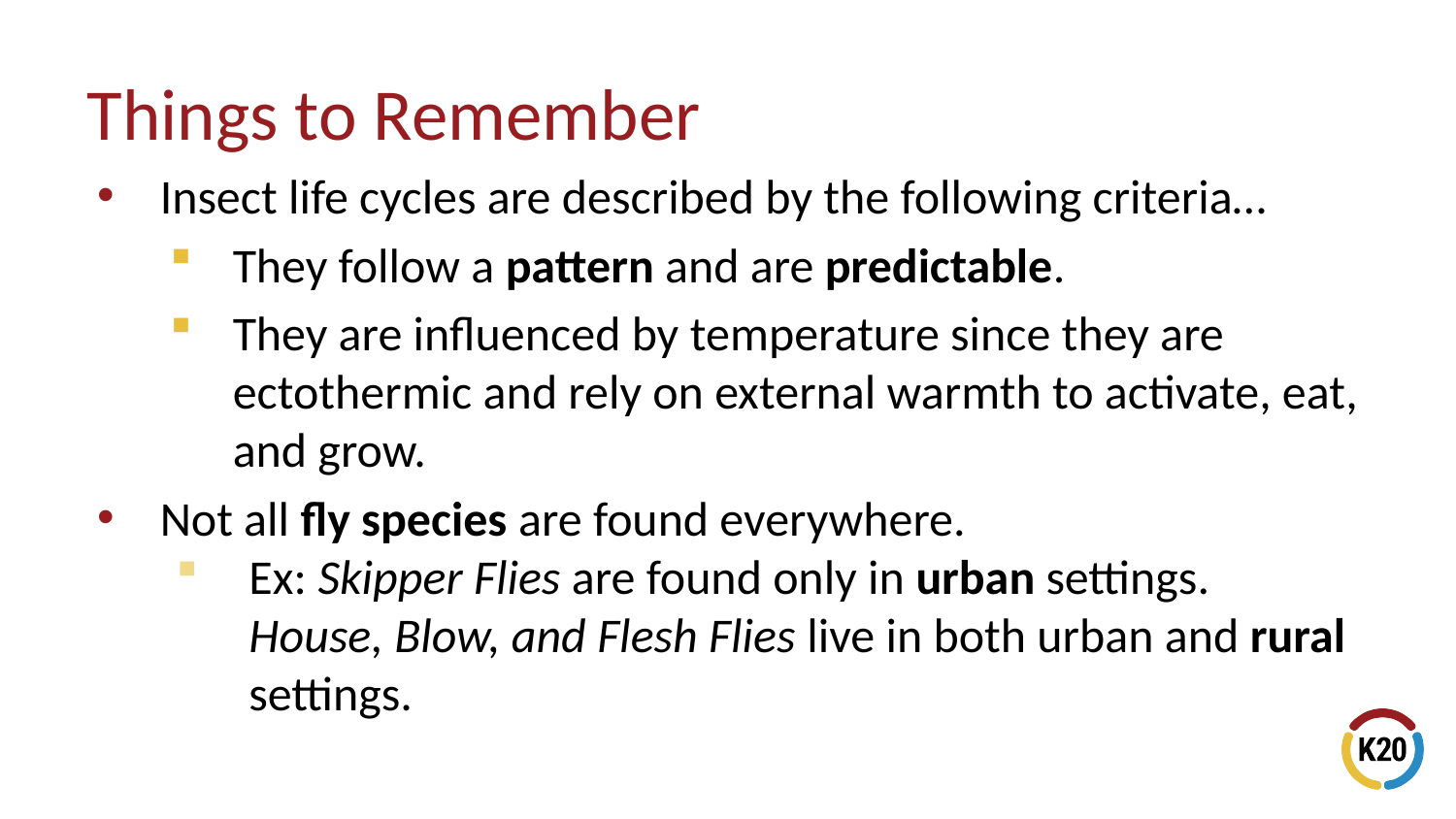

# Things to Remember
Insect life cycles are described by the following criteria…
They follow a pattern and are predictable.
They are influenced by temperature since they are ectothermic and rely on external warmth to activate, eat, and grow.
Not all fly species are found everywhere.
Ex: Skipper Flies are found only in urban settings.
House, Blow, and Flesh Flies live in both urban and rural settings.